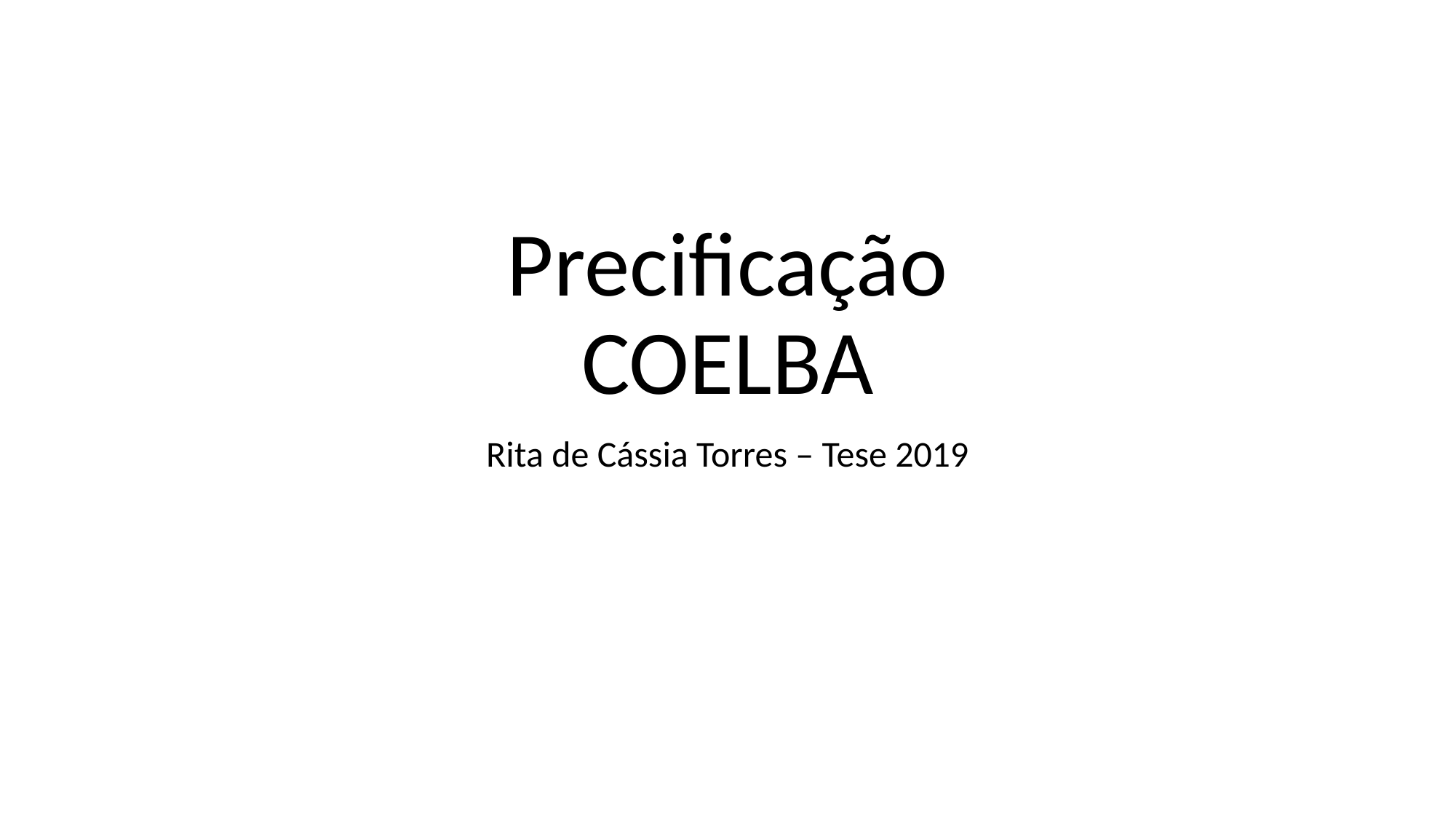

# Precificação COELBA
Rita de Cássia Torres – Tese 2019